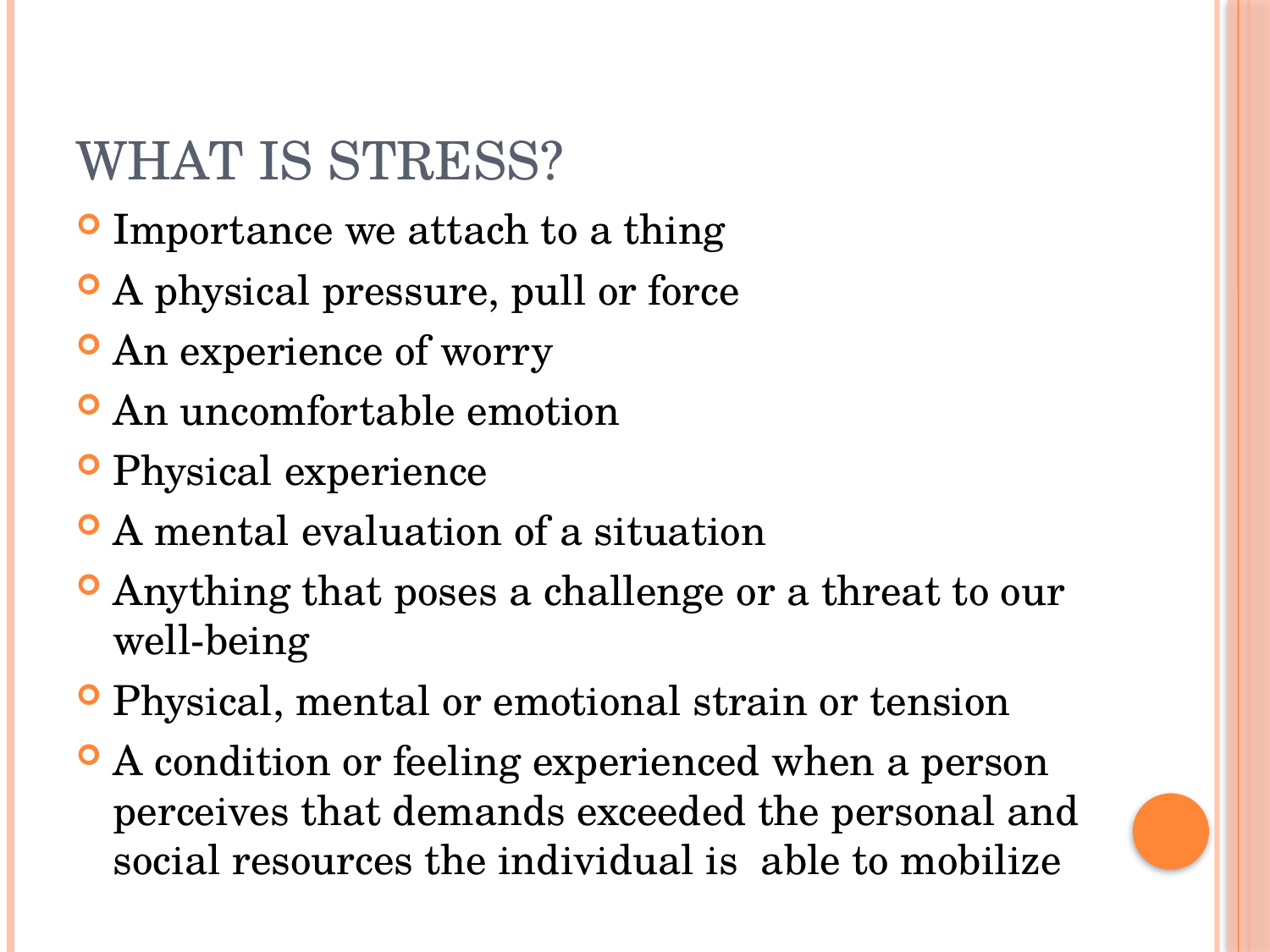

# What is stress?
Importance we attach to a thing
A physical pressure, pull or force
An experience of worry
An uncomfortable emotion
Physical experience
A mental evaluation of a situation
Anything that poses a challenge or a threat to our well-being
Physical, mental or emotional strain or tension
A condition or feeling experienced when a person perceives that demands exceeded the personal and social resources the individual is  able to mobilize